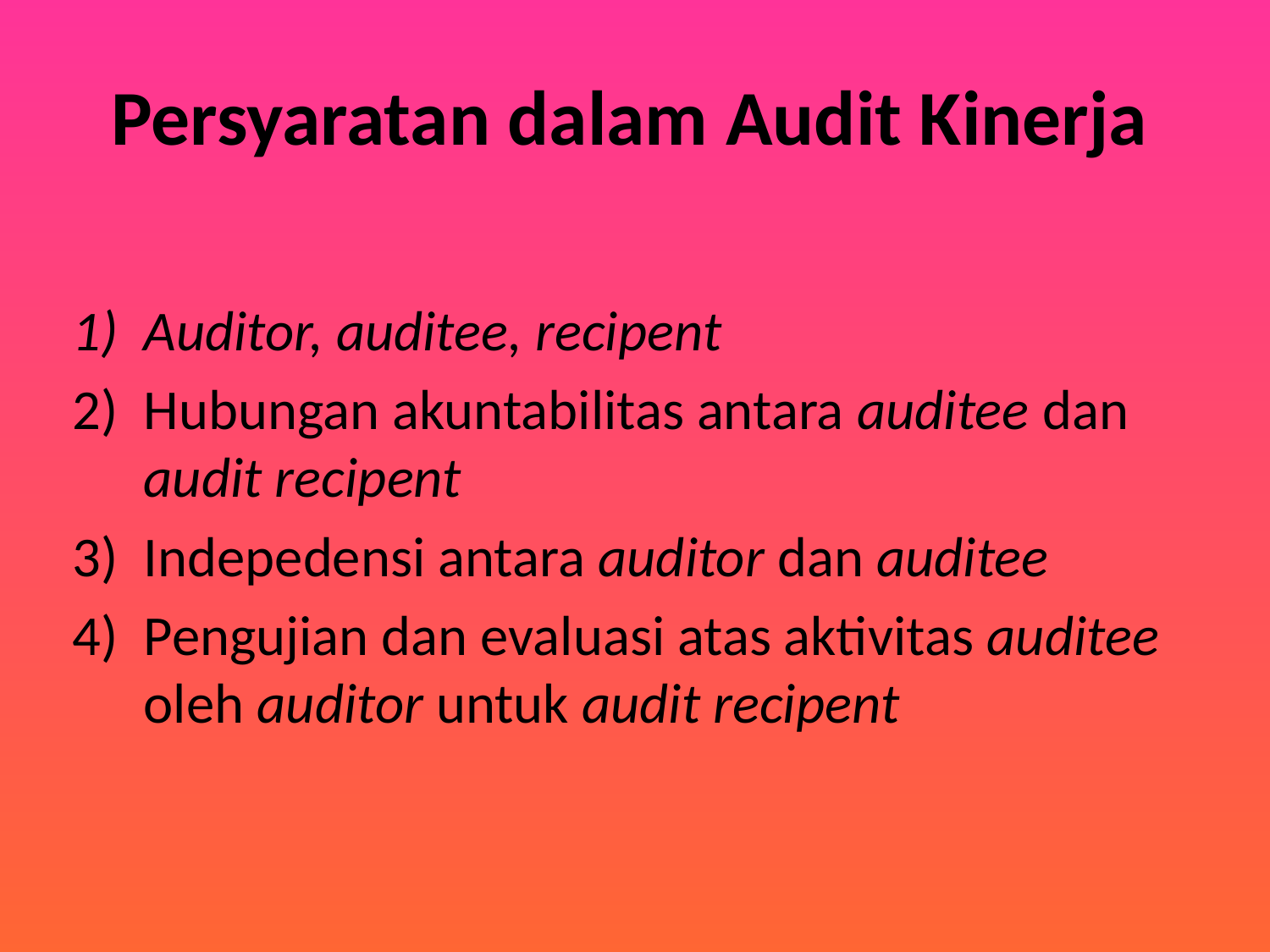

# Persyaratan dalam Audit Kinerja
Auditor, auditee, recipent
Hubungan akuntabilitas antara auditee dan audit recipent
Indepedensi antara auditor dan auditee
Pengujian dan evaluasi atas aktivitas auditee oleh auditor untuk audit recipent